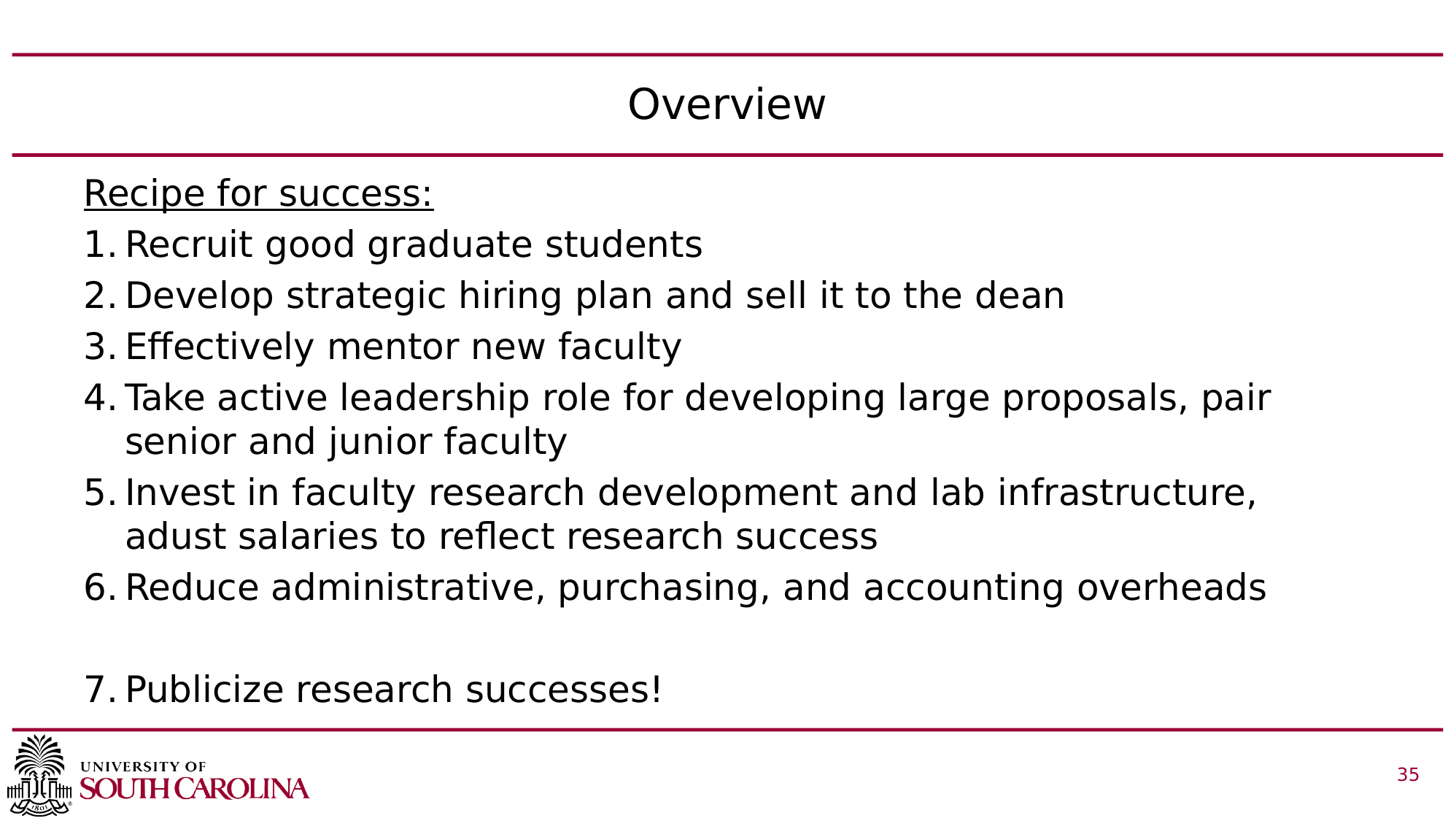

# Overview
Recipe for success:
Recruit good graduate students
Develop strategic hiring plan and sell it to the dean
Effectively mentor new faculty
Take active leadership role for developing large proposals, pair senior and junior faculty
Invest in faculty research development and lab infrastructure, adust salaries to reflect research success
Reduce administrative, purchasing, and accounting overheads

Publicize research successes!
 			 35